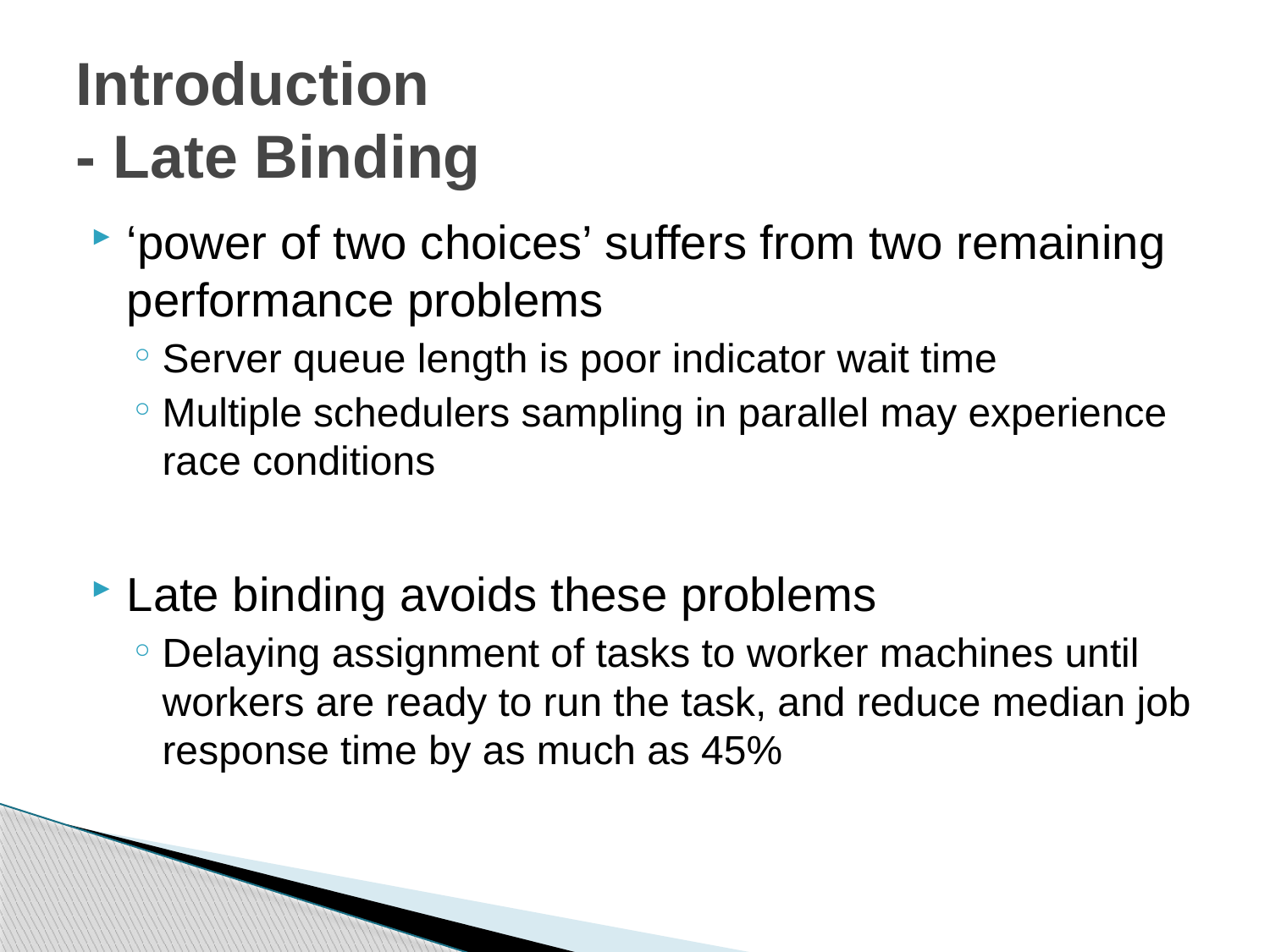

# Introduction - Late Binding
‘power of two choices’ suffers from two remaining performance problems
Server queue length is poor indicator wait time
Multiple schedulers sampling in parallel may experience race conditions

Late binding avoids these problems
Delaying assignment of tasks to worker machines until workers are ready to run the task, and reduce median job response time by as much as 45%